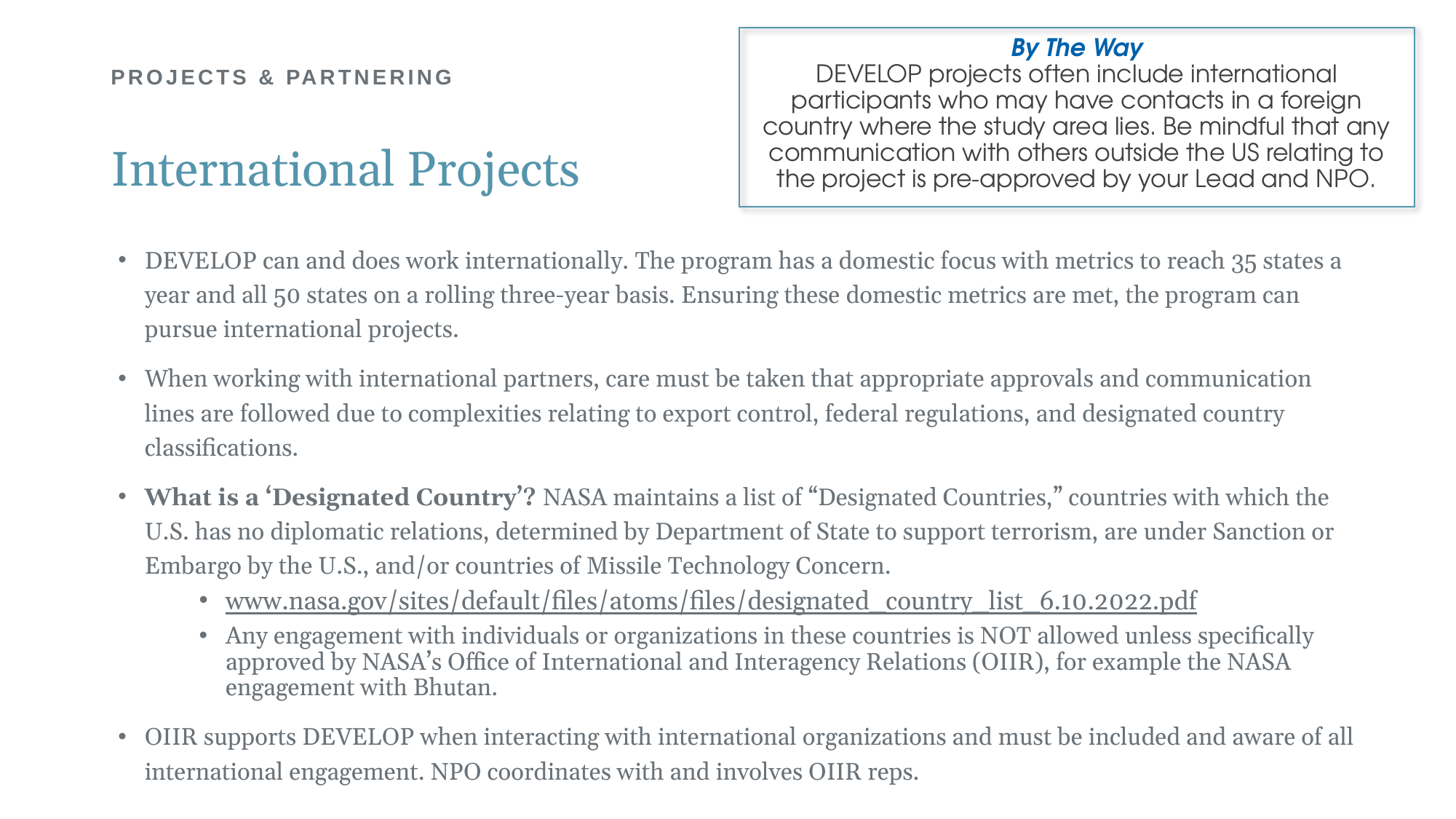

By The Way
DEVELOP projects often include international participants who may have contacts in a foreign country where the study area lies. Be mindful that any communication with others outside the US relating to the project is pre-approved by your Lead and NPO.
# PROJECTS & PARTNERING
International Projects
DEVELOP can and does work internationally. The program has a domestic focus with metrics to reach 35 states a year and all 50 states on a rolling three-year basis. Ensuring these domestic metrics are met, the program can pursue international projects.
When working with international partners, care must be taken that appropriate approvals and communication lines are followed due to complexities relating to export control, federal regulations, and designated country classifications.
What is a ‘Designated Country’? NASA maintains a list of “Designated Countries,” countries with which the U.S. has no diplomatic relations, determined by Department of State to support terrorism, are under Sanction or Embargo by the U.S., and/or countries of Missile Technology Concern.
www.nasa.gov/sites/default/files/atoms/files/designated_country_list_6.10.2022.pdf
Any engagement with individuals or organizations in these countries is NOT allowed unless specifically approved by NASA’s Office of International and Interagency Relations (OIIR), for example the NASA engagement with Bhutan.
OIIR supports DEVELOP when interacting with international organizations and must be included and aware of all international engagement. NPO coordinates with and involves OIIR reps.